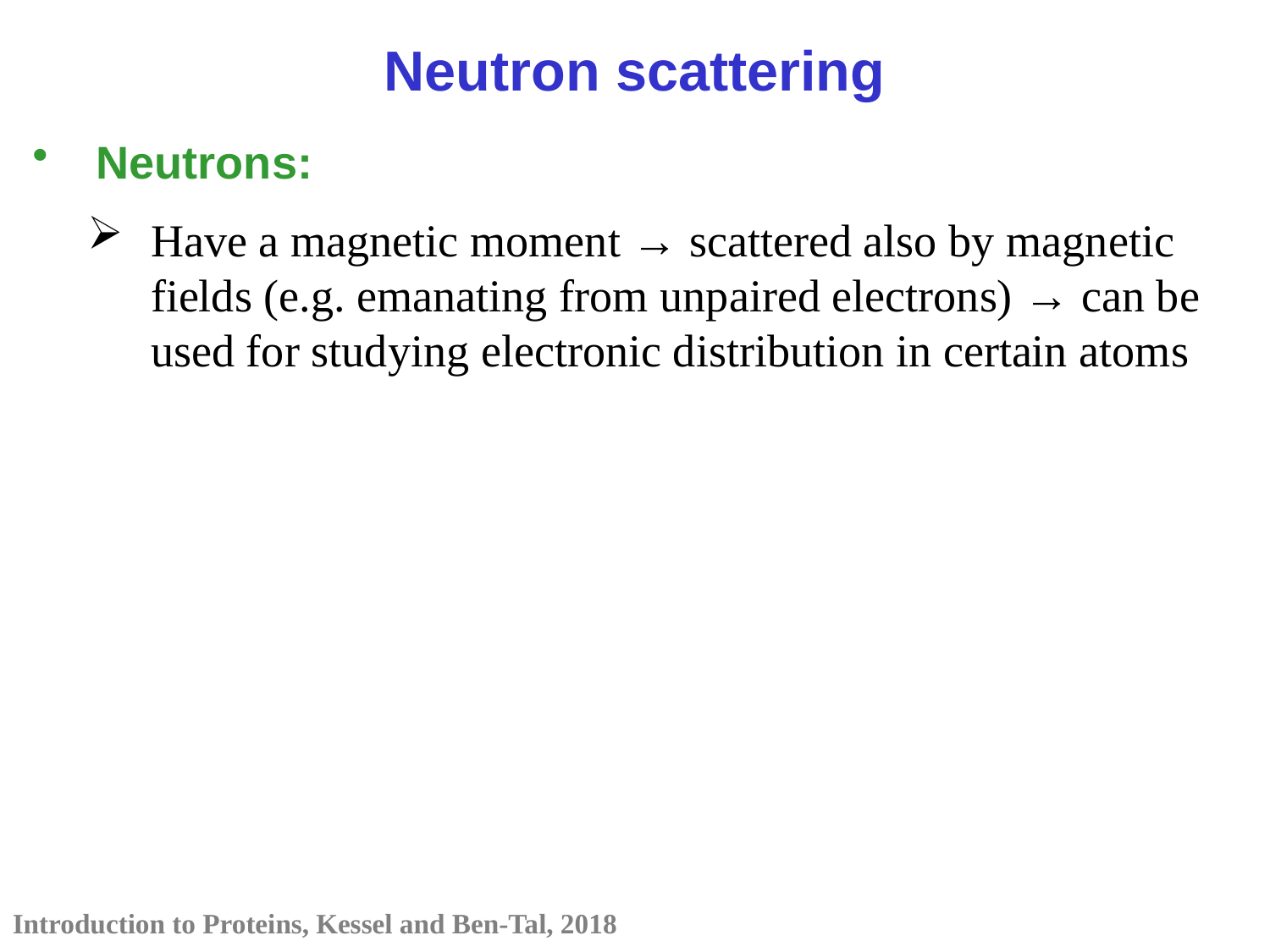

Neutron scattering
Neutrons:
Have a magnetic moment → scattered also by magnetic fields (e.g. emanating from unpaired electrons) → can be used for studying electronic distribution in certain atoms